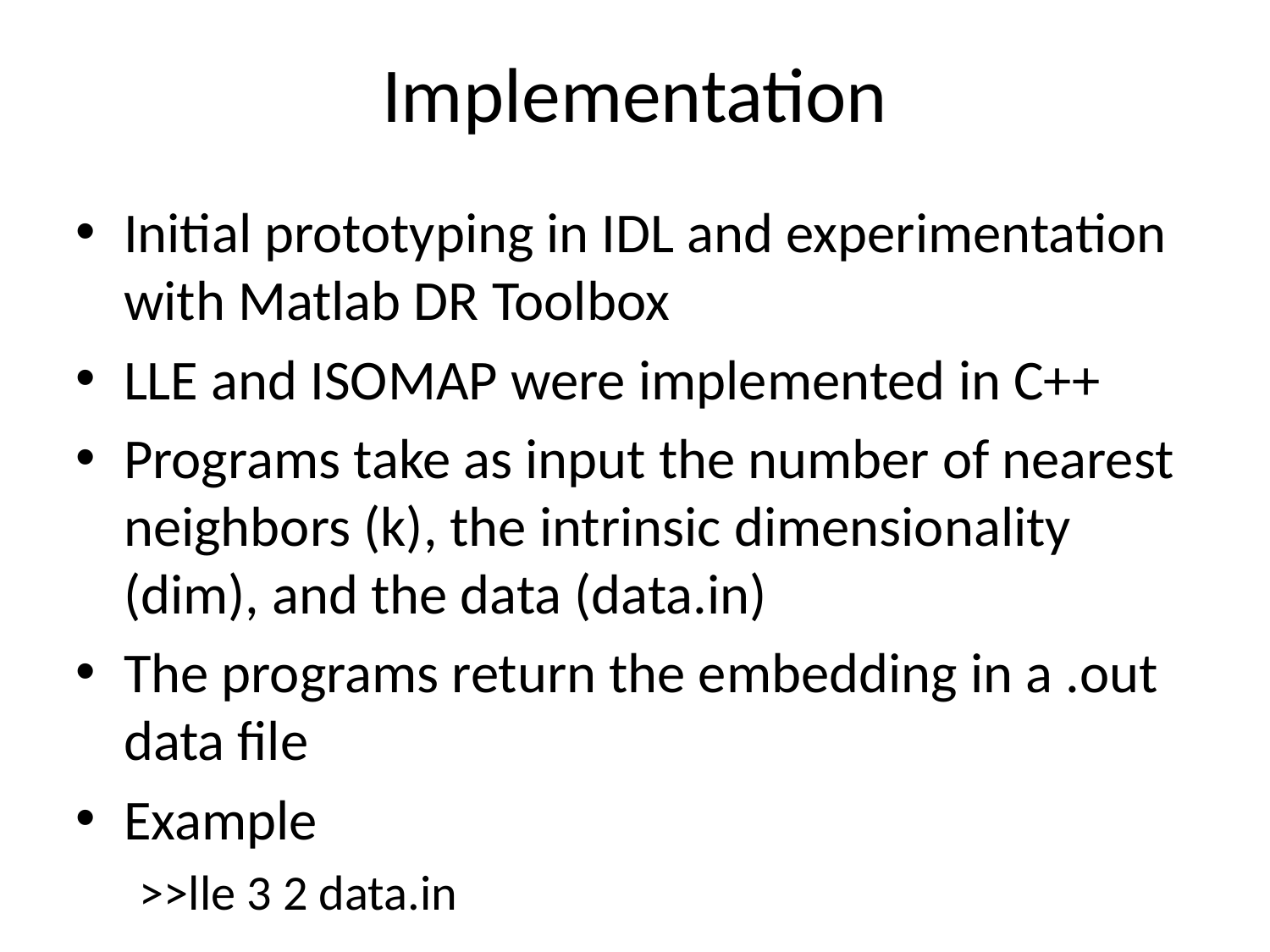

# Implementation
Initial prototyping in IDL and experimentation with Matlab DR Toolbox
LLE and ISOMAP were implemented in C++
Programs take as input the number of nearest neighbors (k), the intrinsic dimensionality (dim), and the data (data.in)
The programs return the embedding in a .out data file
Example
>>lle 3 2 data.in